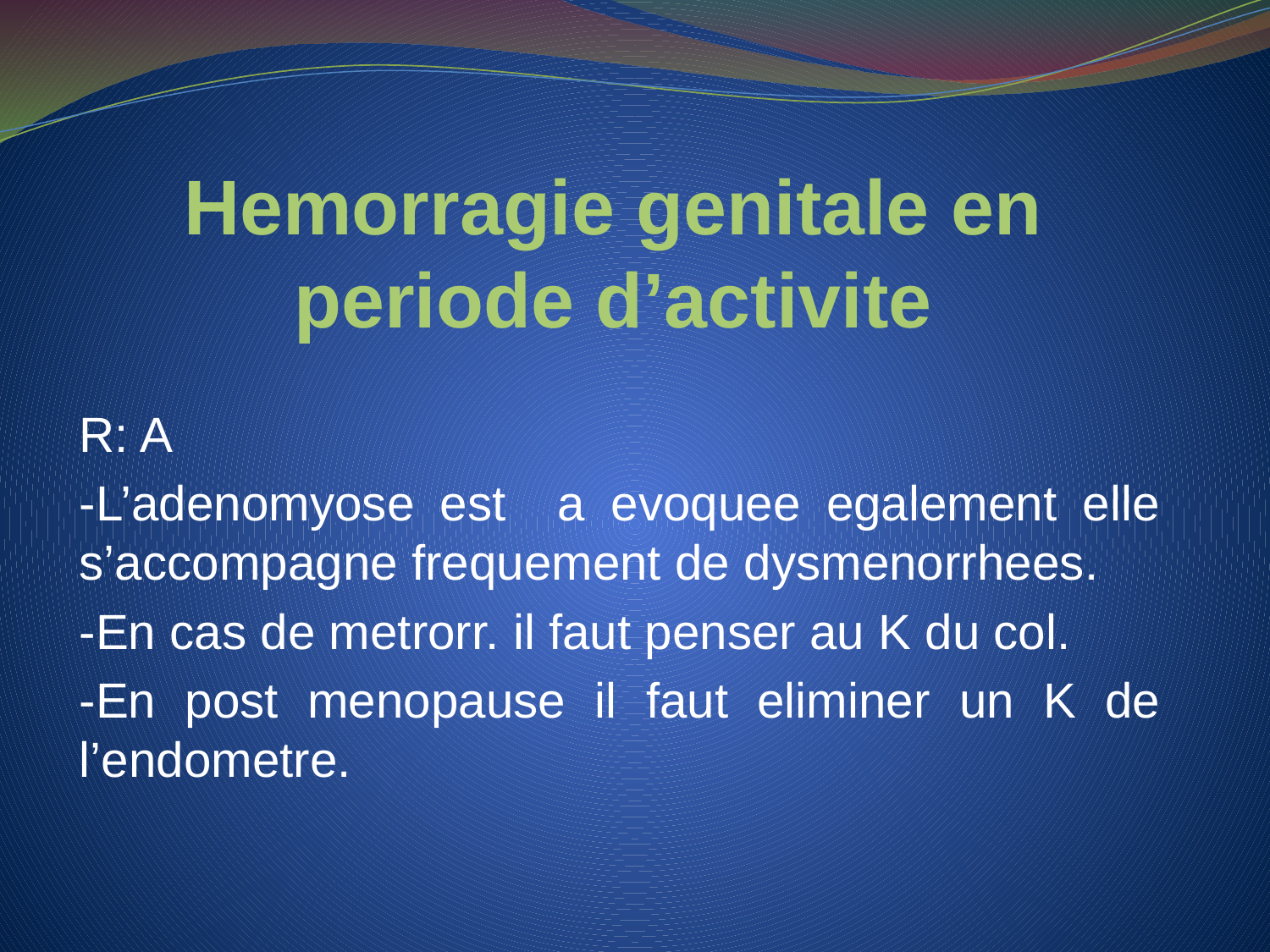

# Hemorragie genitale en periode d’activite
R: A
-L’adenomyose est  a evoquee egalement elle s’accompagne frequement de dysmenorrhees.
-En cas de metrorr. il faut penser au K du col.
-En post menopause il faut eliminer un K de l’endometre.